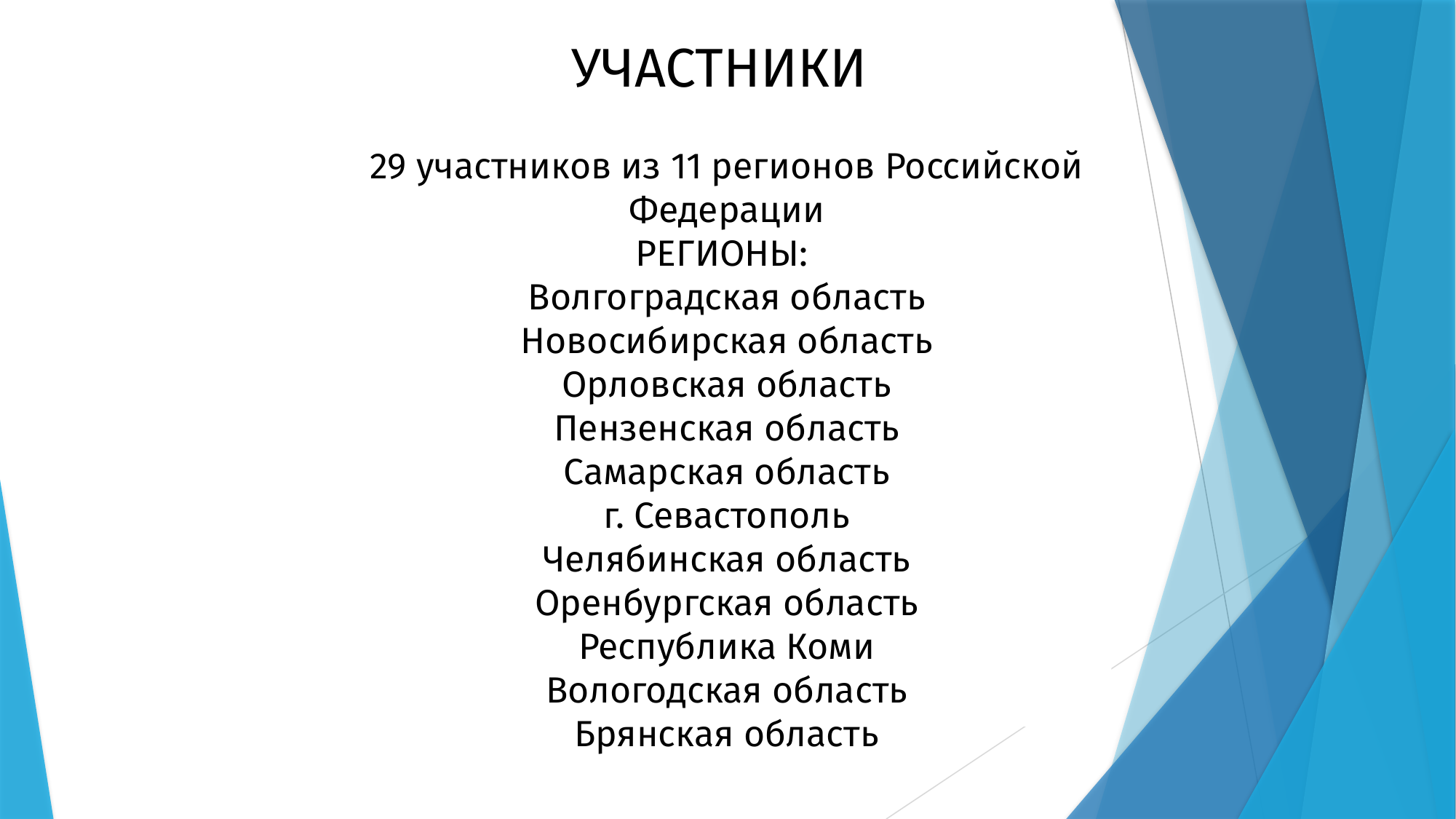

УЧАСТНИКИ
29 участников из 11 регионов Российской Федерации
РЕГИОНЫ:
Волгоградская область
Новосибирская область
Орловская область
Пензенская область
Самарская область
г. Севастополь
Челябинская область
Оренбургская область
Республика Коми
Вологодская область
Брянская область